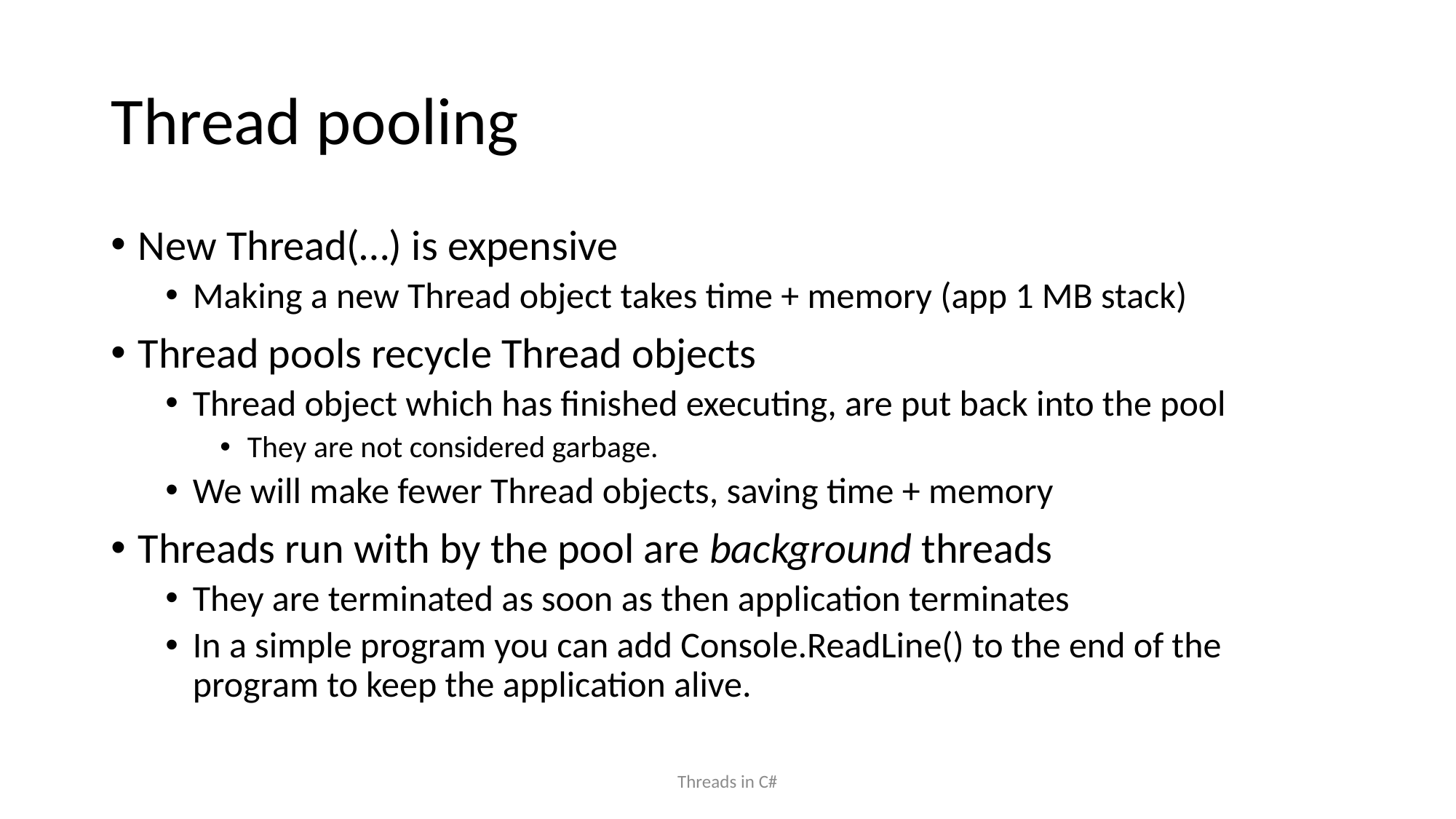

# Thread pooling
New Thread(…) is expensive
Making a new Thread object takes time + memory (app 1 MB stack)
Thread pools recycle Thread objects
Thread object which has finished executing, are put back into the pool
They are not considered garbage.
We will make fewer Thread objects, saving time + memory
Threads run with by the pool are background threads
They are terminated as soon as then application terminates
In a simple program you can add Console.ReadLine() to the end of the program to keep the application alive.

Threads in C#